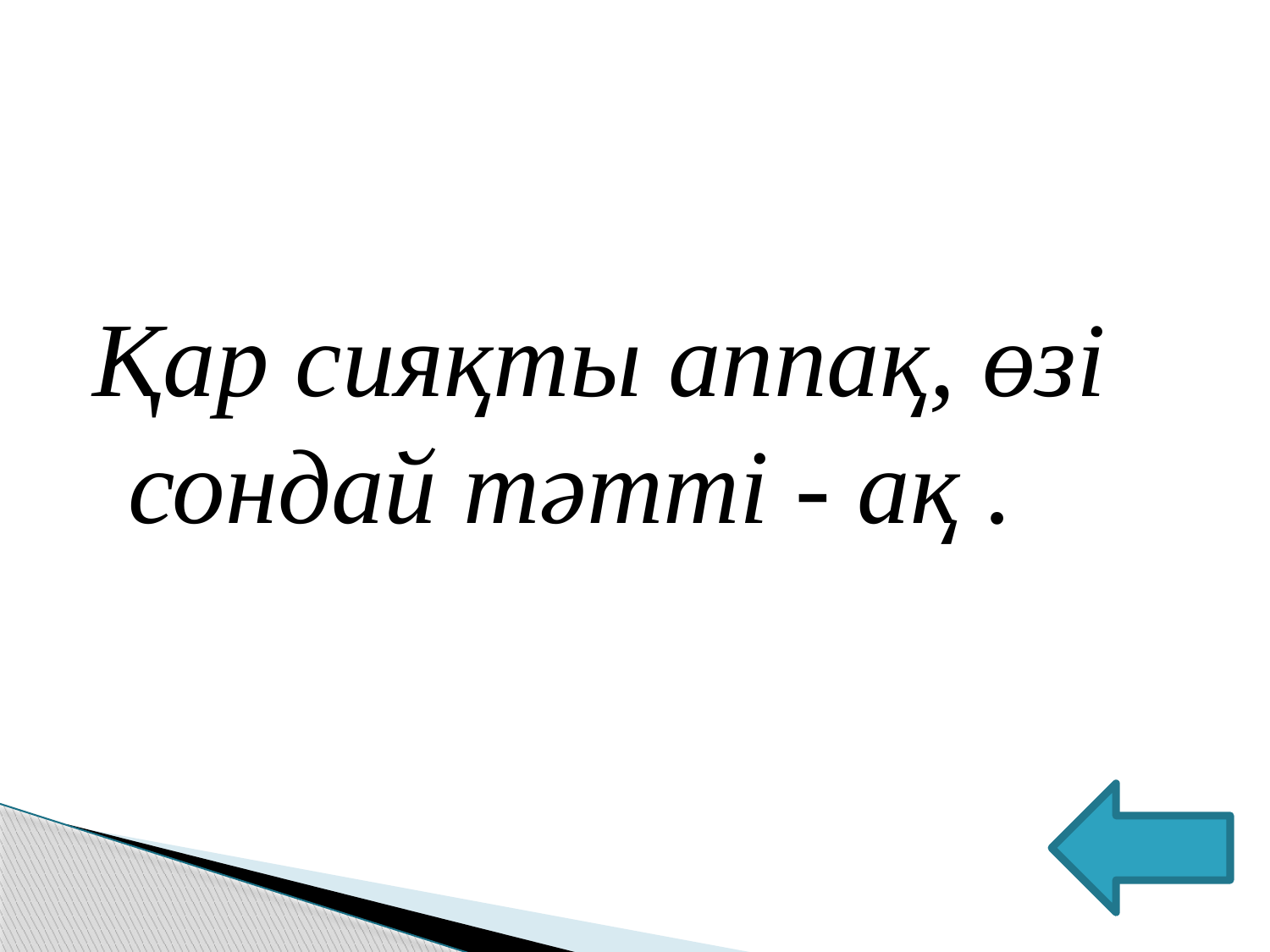

Қар сияқты аппақ, өзі сондай тәтті - ақ .